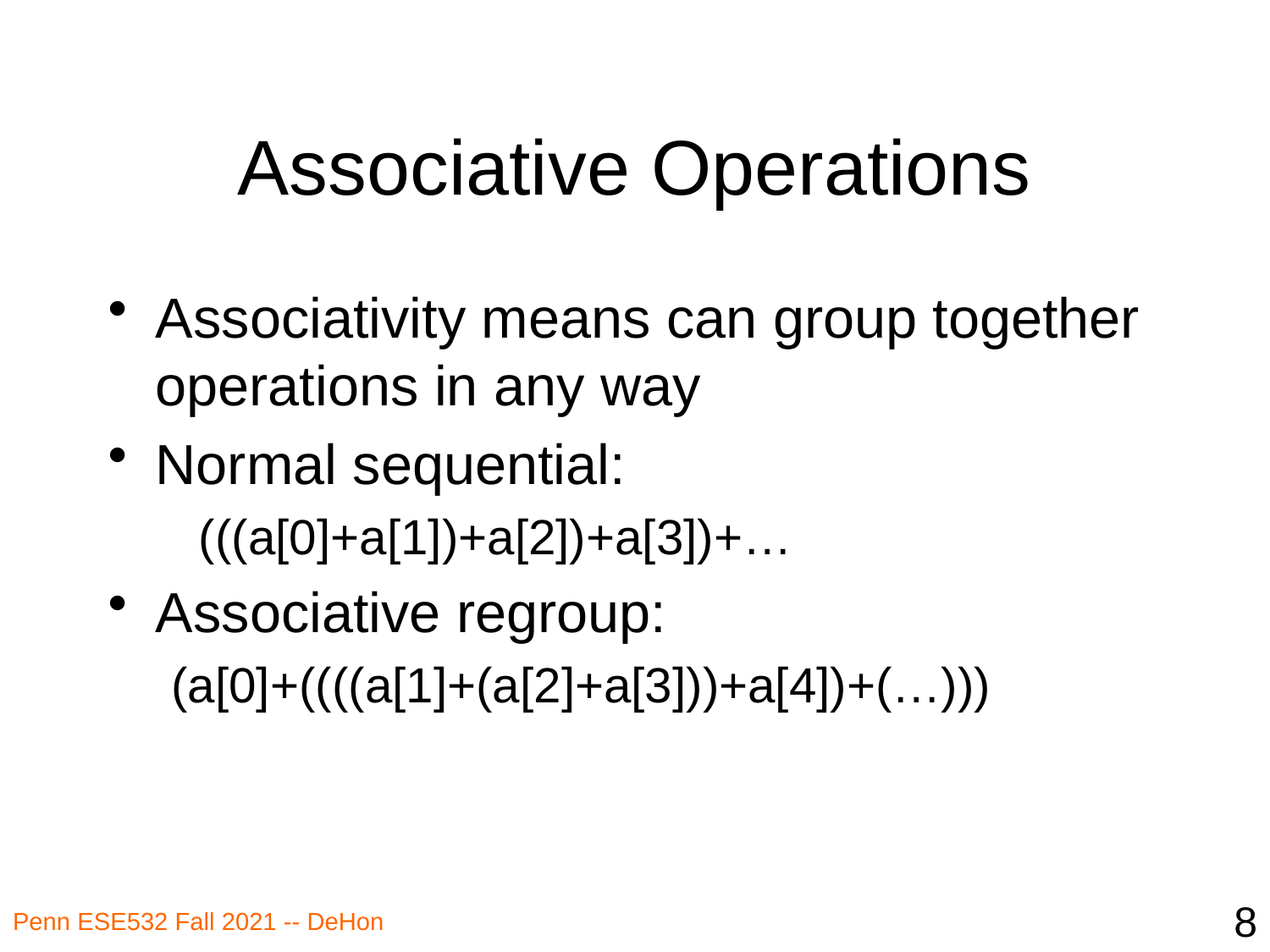

# Associative Operations
Associativity means can group together operations in any way
Normal sequential:
  (((a[0]+a[1])+a[2])+a[3])+…
Associative regroup:
(a[0]+((((a[1]+(a[2]+a[3]))+a[4])+(…)))
8
Penn ESE532 Fall 2021 -- DeHon